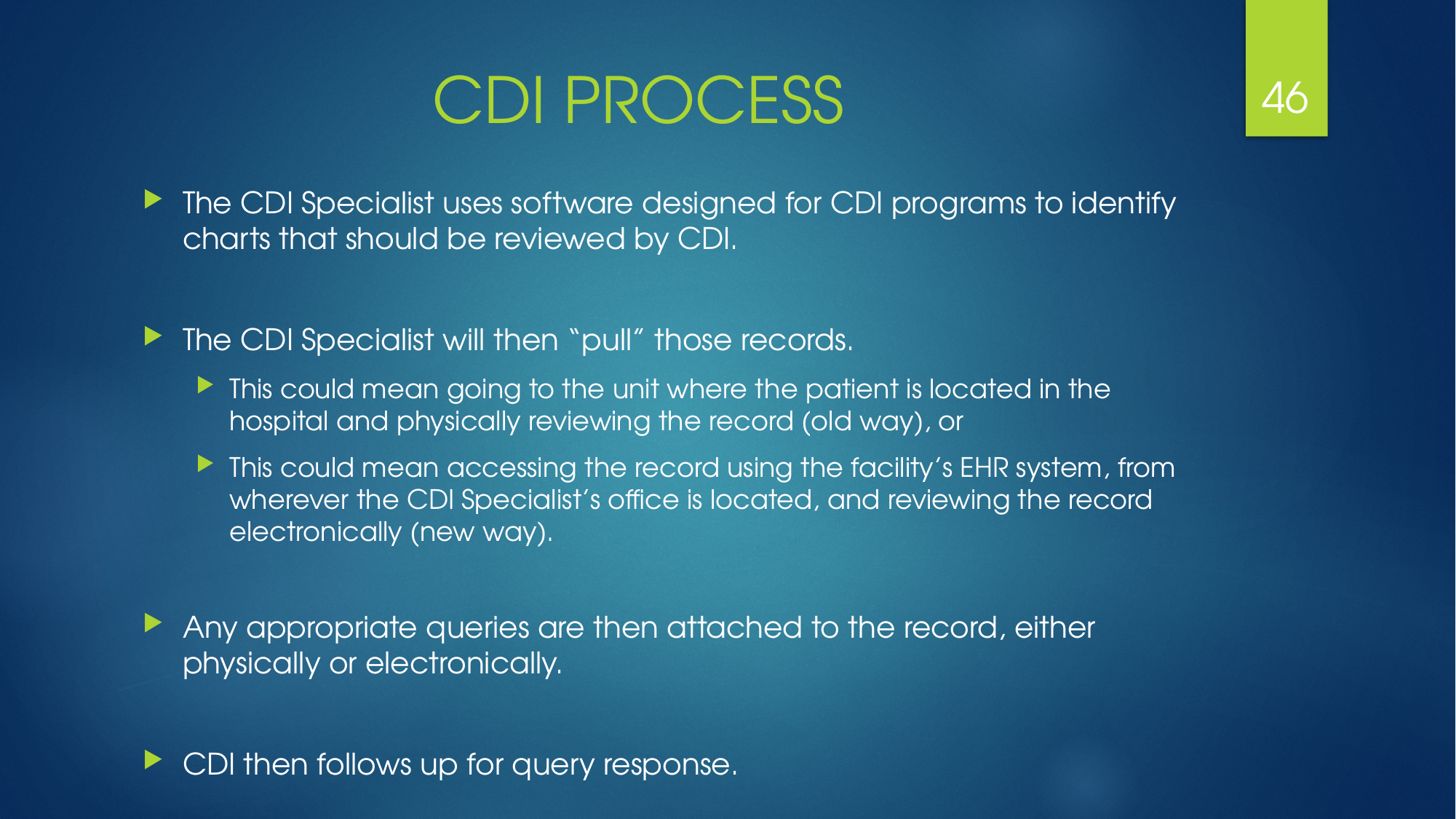

46
# CDI PROCESS
The CDI Specialist uses software designed for CDI programs to identify charts that should be reviewed by CDI.

The CDI Specialist will then “pull” those records.
This could mean going to the unit where the patient is located in the hospital and physically reviewing the record (old way), or
This could mean accessing the record using the facility’s EHR system, from wherever the CDI Specialist’s office is located, and reviewing the record electronically (new way).

Any appropriate queries are then attached to the record, either physically or electronically.

CDI then follows up for query response.